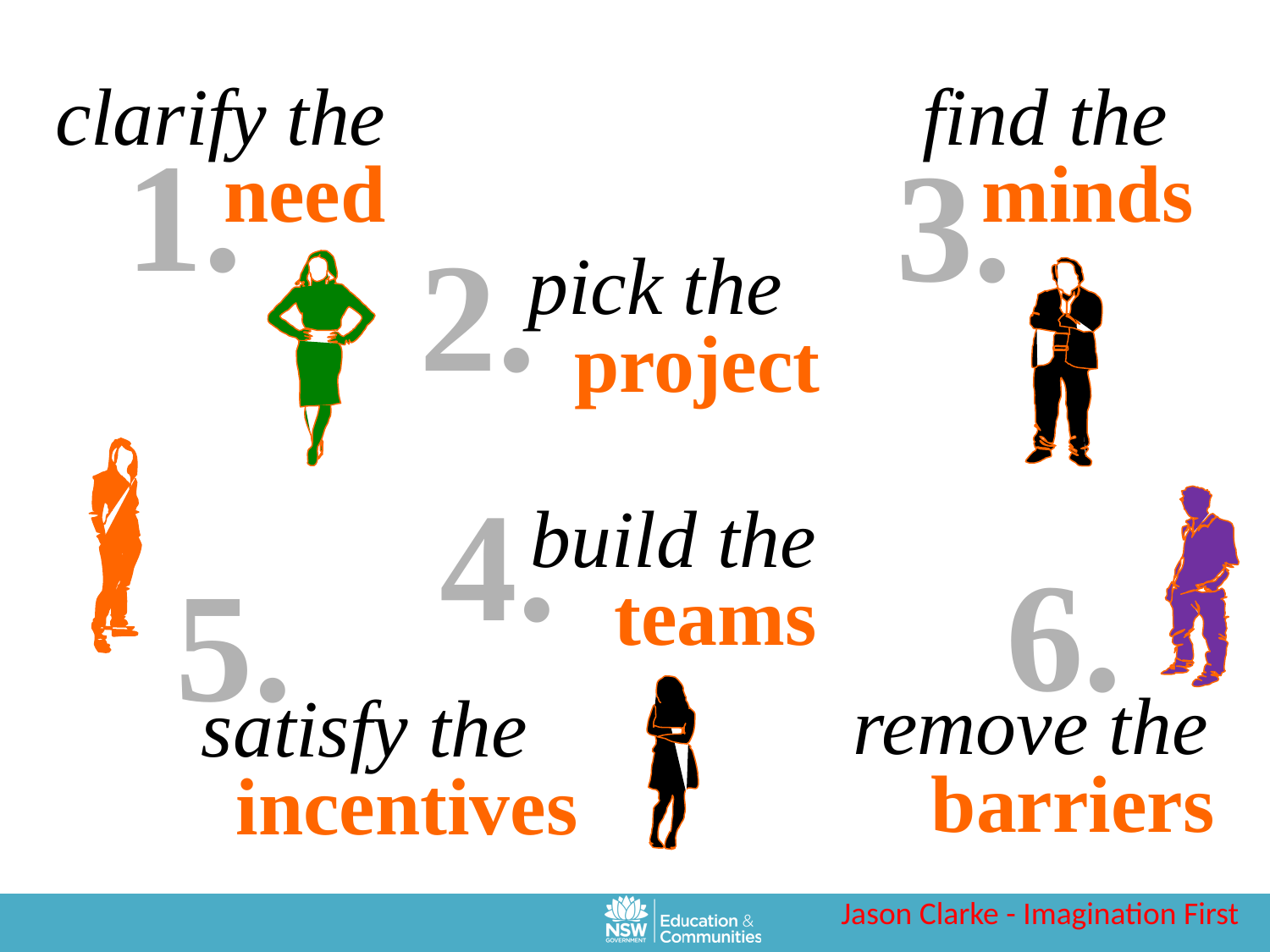

clarify the need
find the minds
1.
3.
2.
pick the project

4.
build the teams
6.
5.

remove the barriers
satisfy the incentives
Jason Clarke - Imagination First